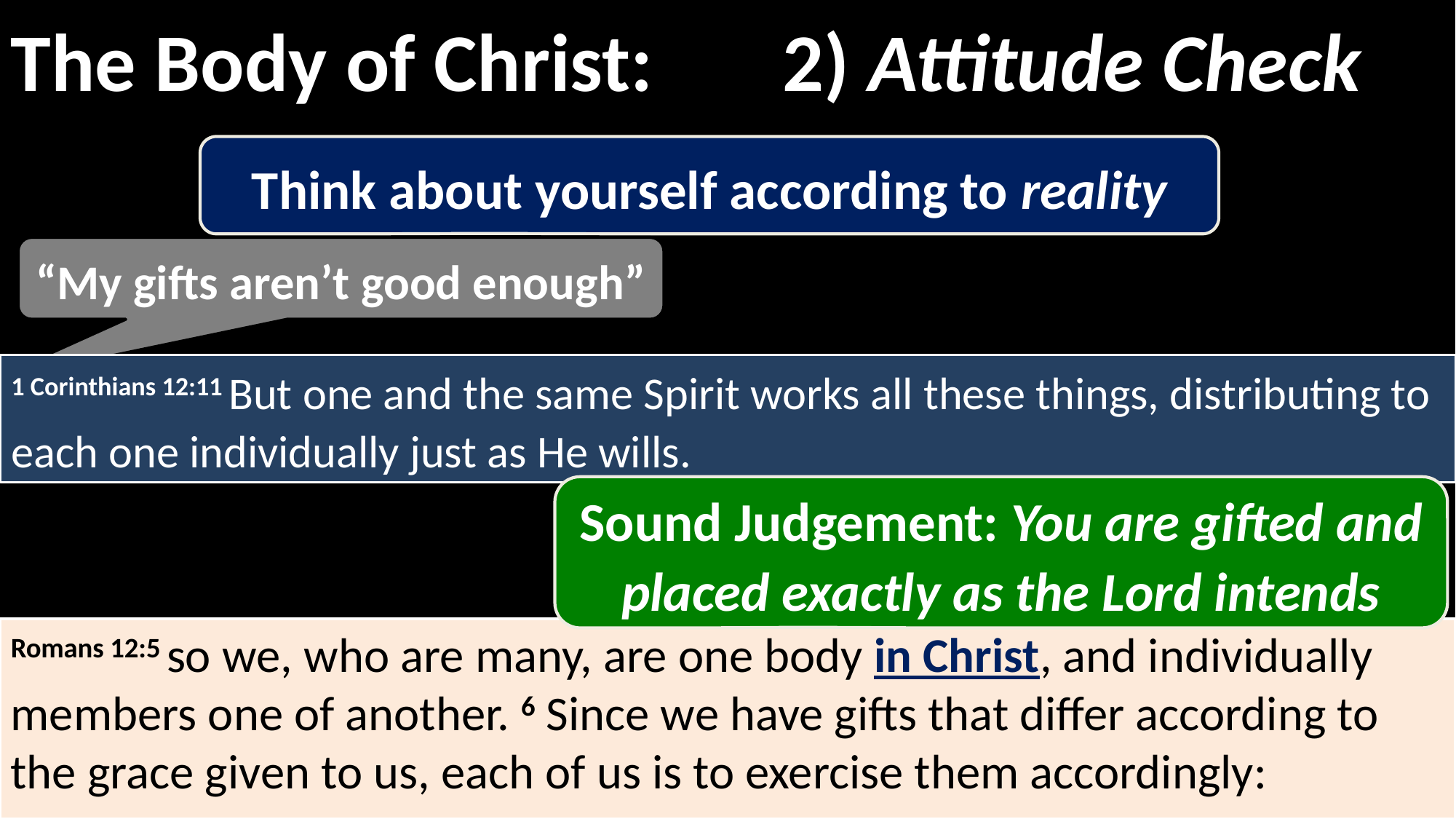

The Body of Christ:       2) Attitude Check
Think about yourself according to reality
“My gifts aren’t good enough”
1 Corinthians 12:11 But one and the same Spirit works all these things, distributing to each one individually just as He wills.
Sound Judgement: You are gifted and placed exactly as the Lord intends
Romans 12:5 so we, who are many, are one body in Christ, and individually members one of another. 6 Since we have gifts that differ according to the grace given to us, each of us is to exercise them accordingly: